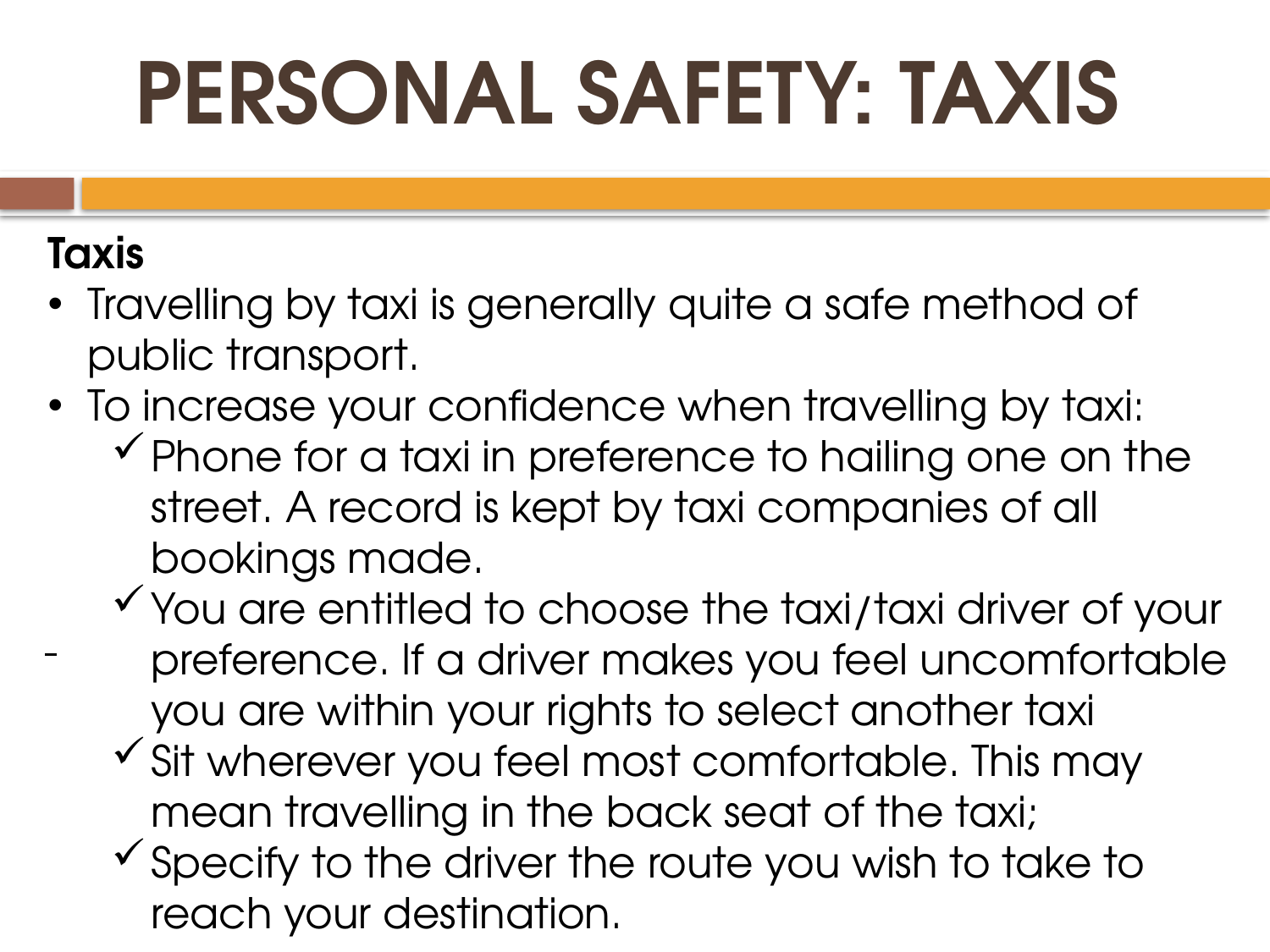

# PERSONAL SAFETY: TAXIS

Taxis
Travelling by taxi is generally quite a safe method of public transport.
To increase your confidence when travelling by taxi:
Phone for a taxi in preference to hailing one on the street. A record is kept by taxi companies of all bookings made.
You are entitled to choose the taxi/taxi driver of your preference. If a driver makes you feel uncomfortable you are within your rights to select another taxi
Sit wherever you feel most comfortable. This may mean travelling in the back seat of the taxi;
Specify to the driver the route you wish to take to reach your destination.